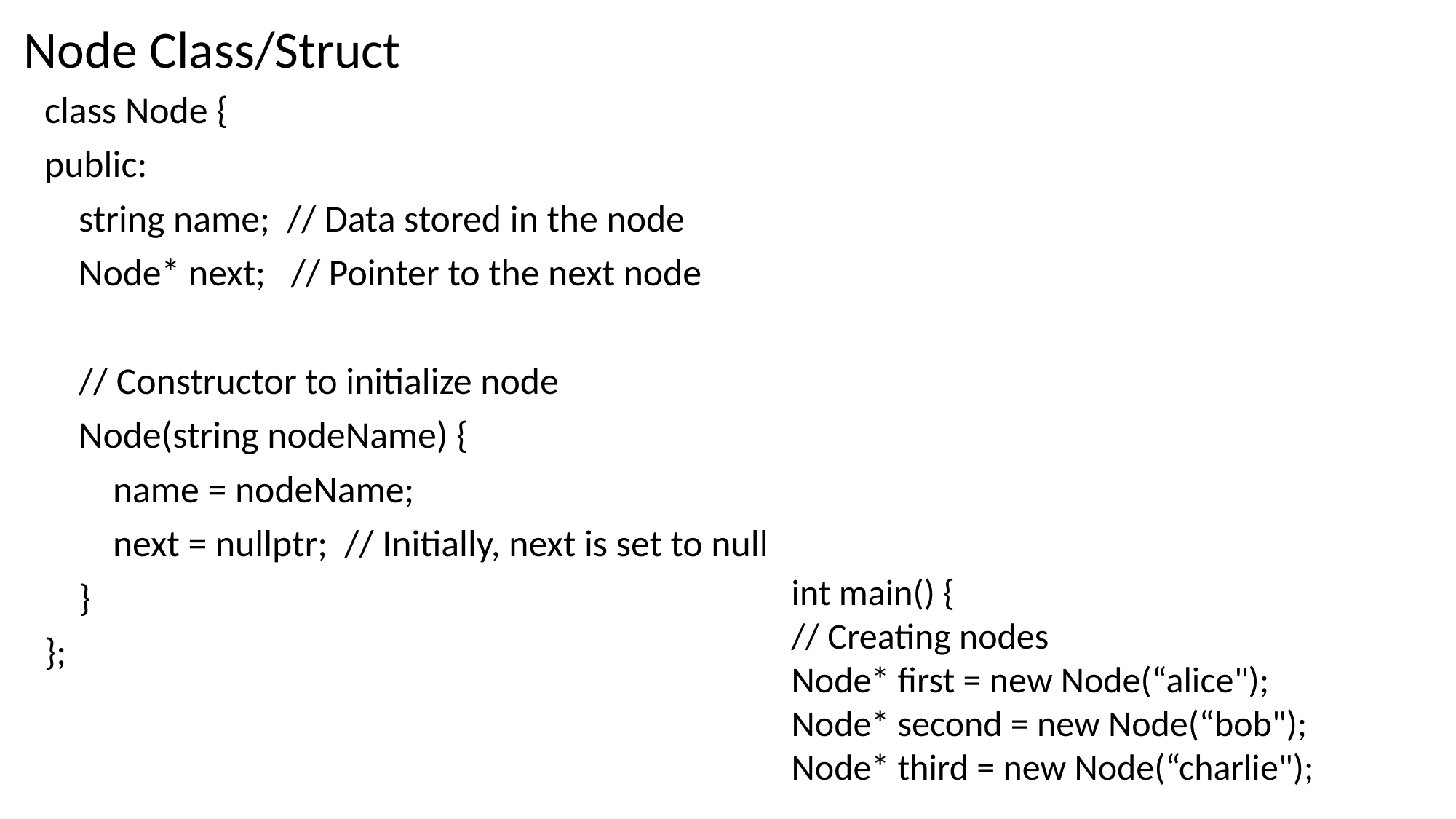

# Node Class/Struct
class Node {
public:
    string name;  // Data stored in the node
    Node* next;   // Pointer to the next node

    // Constructor to initialize node
    Node(string nodeName) {
        name = nodeName;
        next = nullptr;  // Initially, next is set to null
    }
};
int main() {
// Creating nodes
Node* first = new Node(“alice");
Node* second = new Node(“bob");
Node* third = new Node(“charlie");